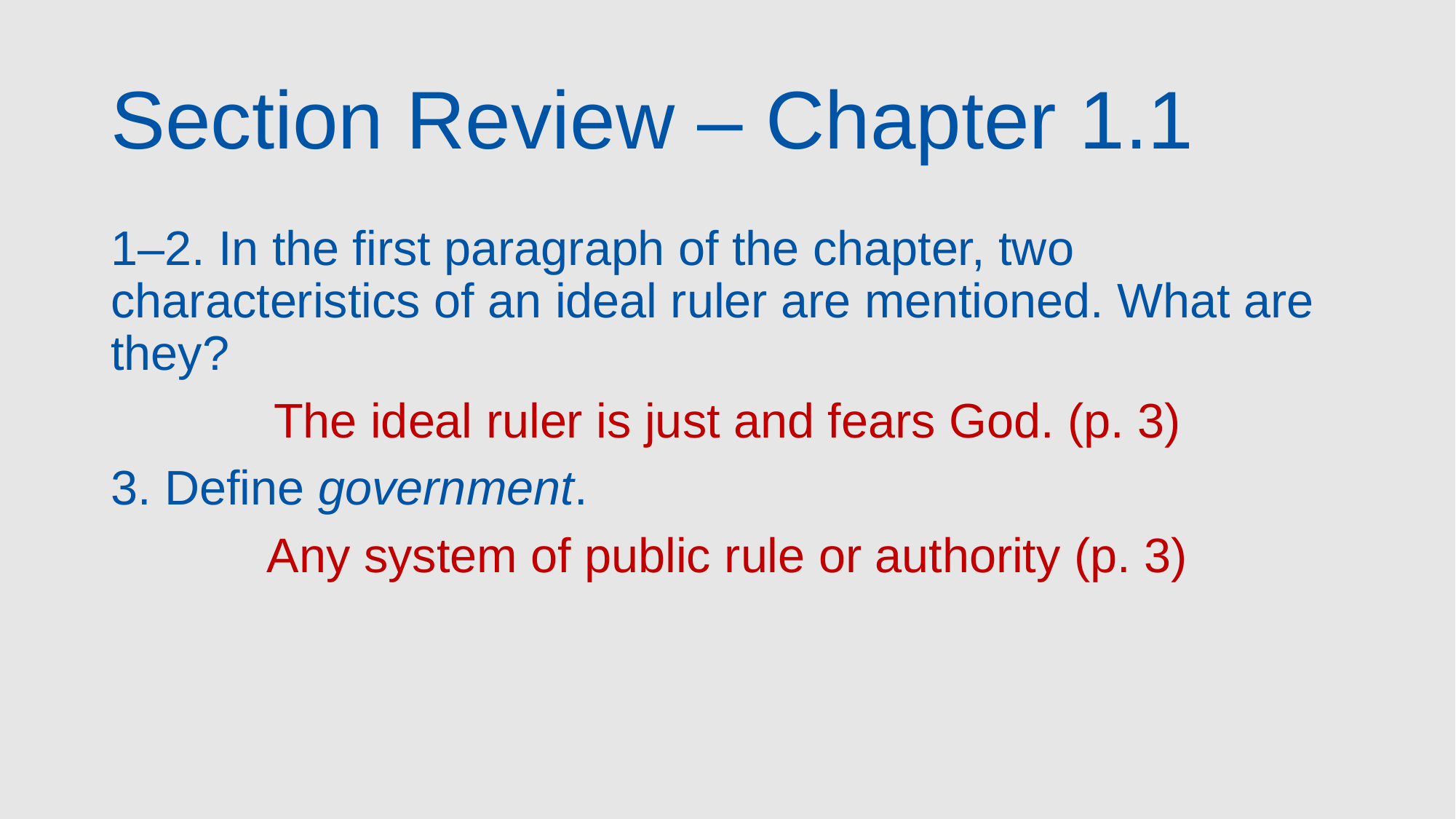

# Section Review – Chapter 1.1
1–2. In the first paragraph of the chapter, two characteristics of an ideal ruler are mentioned. What are they?
The ideal ruler is just and fears God. (p. 3)
3. Define government.
Any system of public rule or authority (p. 3)